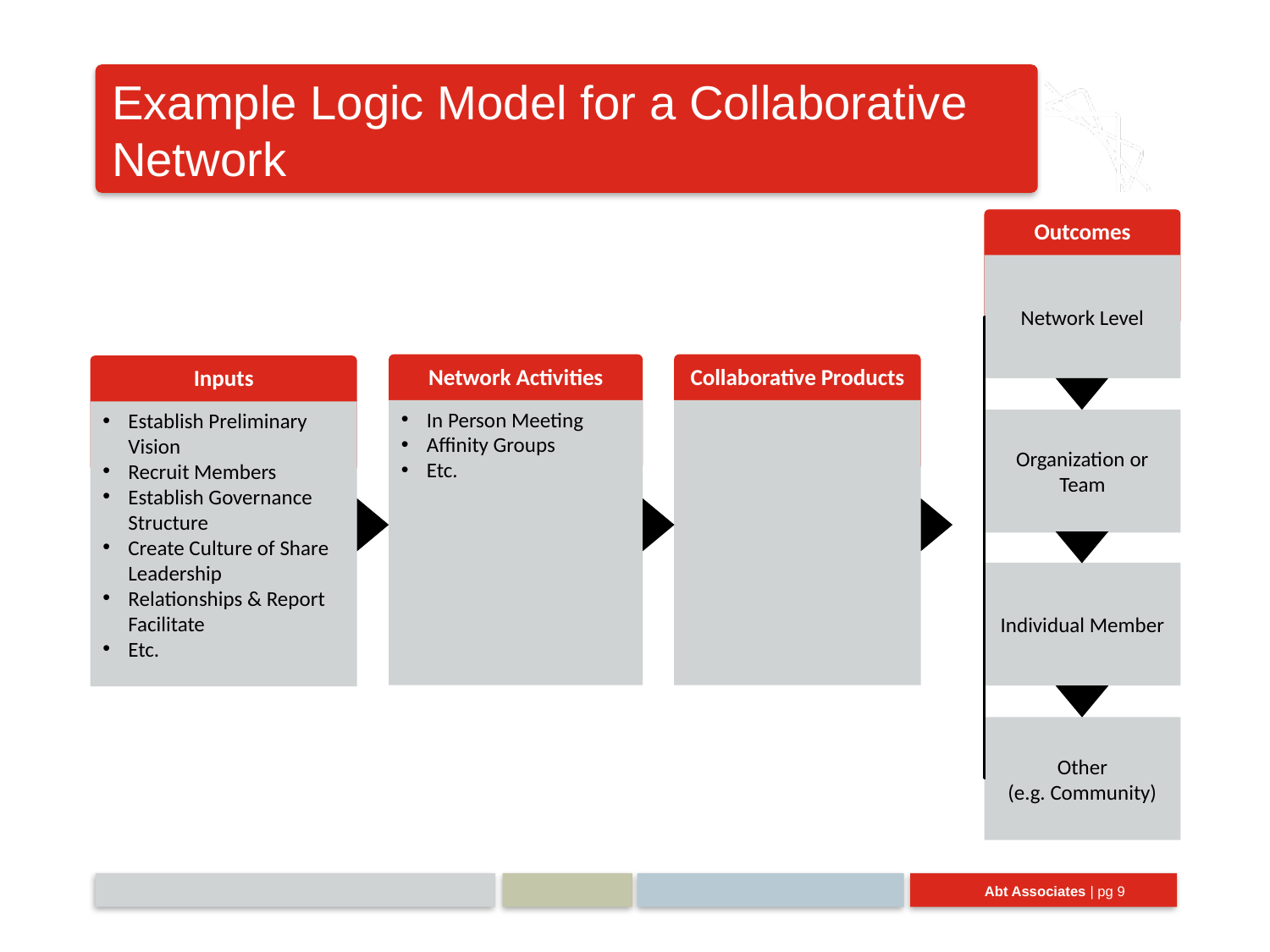

# Example Logic Model for a Collaborative Network
Outcomes
Network Level
Organization or Team
Individual Member
Other
(e.g. Community)
Network Activities
In Person Meeting
Affinity Groups
Etc.
Collaborative Products

Inputs
Establish Preliminary Vision
Recruit Members
Establish Governance Structure
Create Culture of Share Leadership
Relationships & Report Facilitate
Etc.